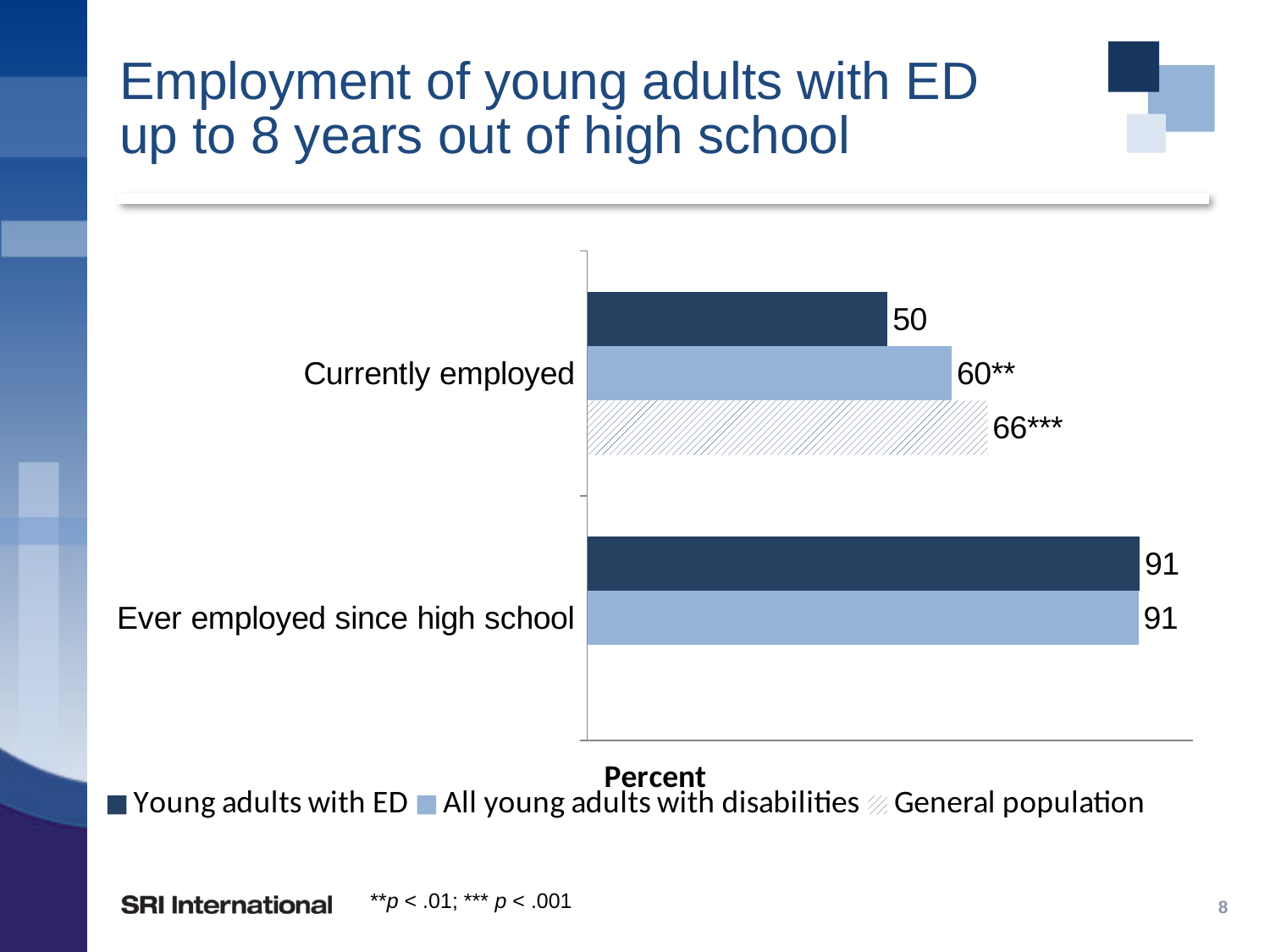

# Employment of young adults with ED up to 8 years out of high school

### Chart

| Category | General population | All young adults with disabilities | Young adults with ED |
|---|---|---|---|
| Ever employed since high school | None | 0.91 | 0.912 |
| Currently employed | 0.6610000000000001 | 0.6020000000000001 | 0.49600000000000005 |
 **p < .01; *** p < .001
8